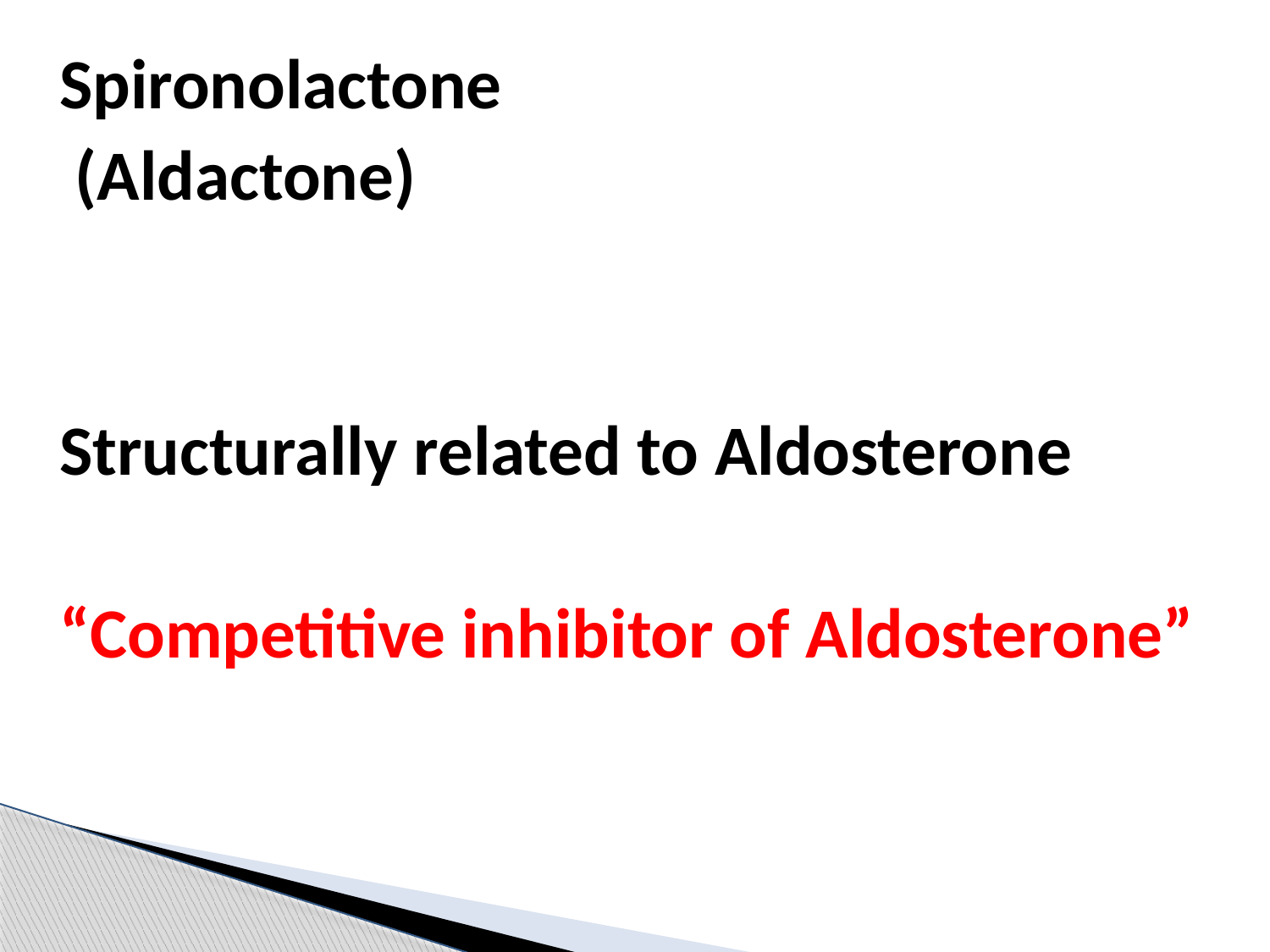

Spironolactone
 (Aldactone)

Structurally related to Aldosterone

“Competitive inhibitor of Aldosterone”